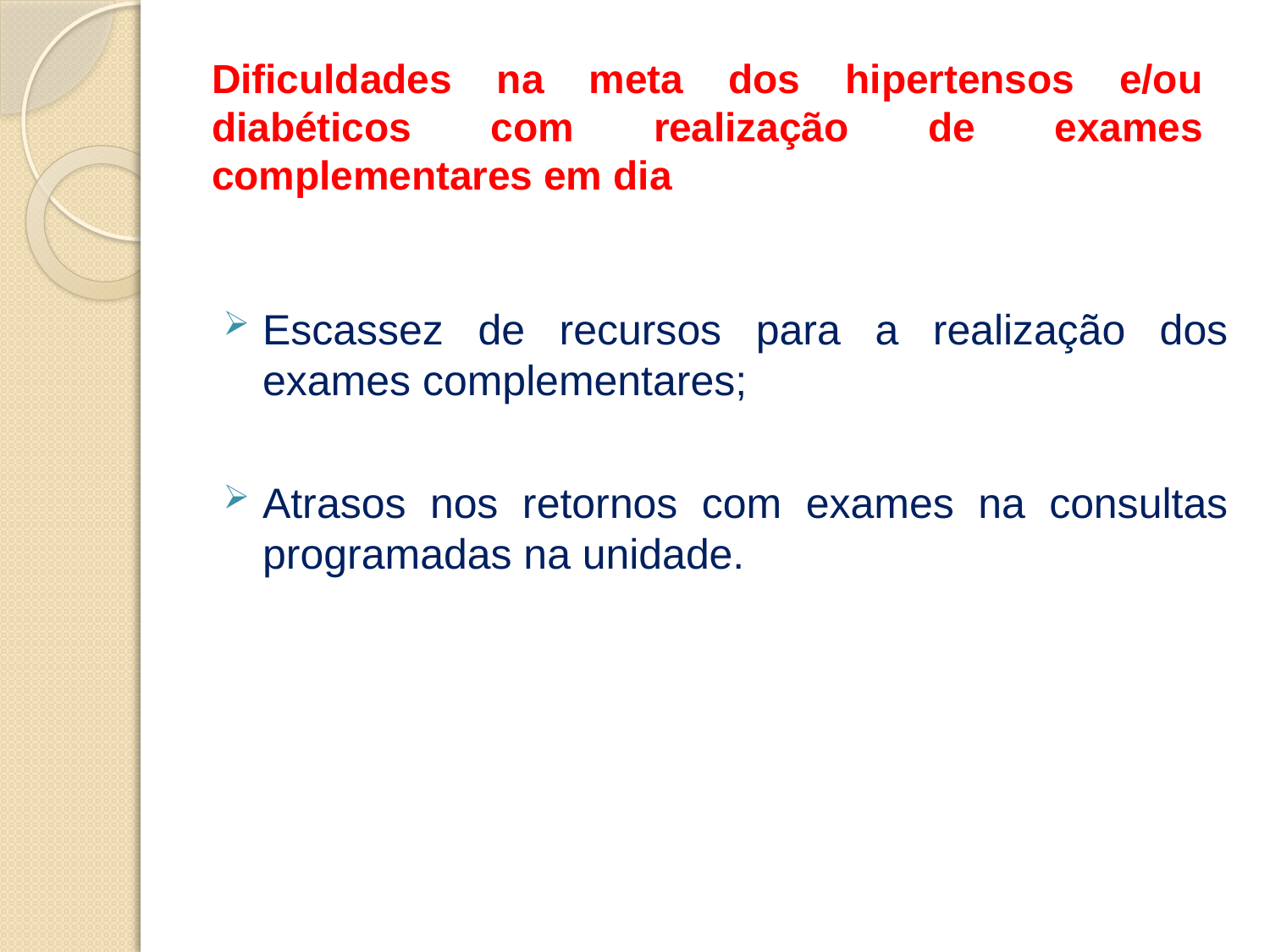

# Dificuldades na meta dos hipertensos e/ou diabéticos com realização de exames complementares em dia
Escassez de recursos para a realização dos exames complementares;

Atrasos nos retornos com exames na consultas programadas na unidade.